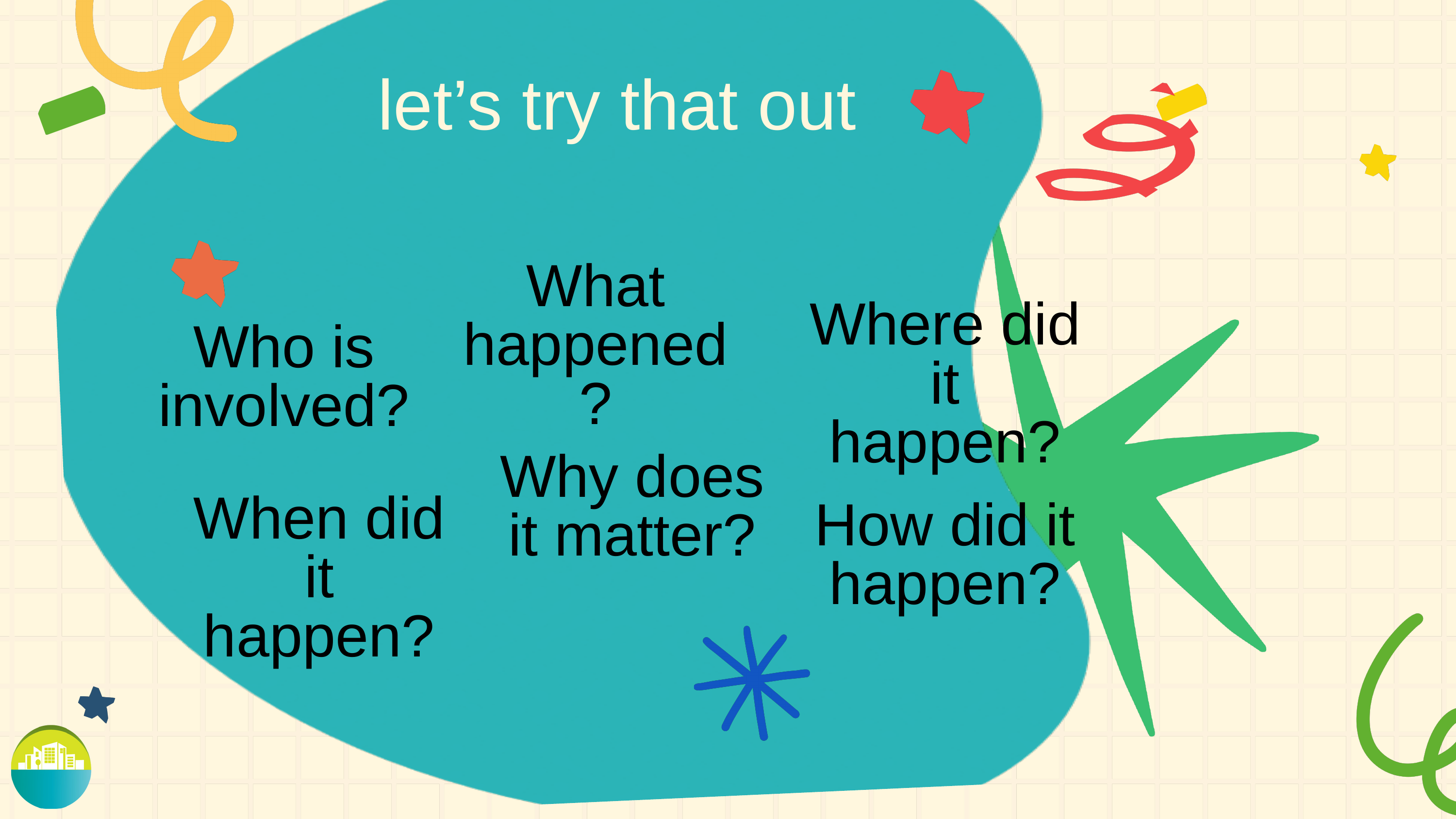

let’s try that out

What happened?

Where did it happen?

Who is involved?

Why does it matter?

When did it happen?

How did it happen?